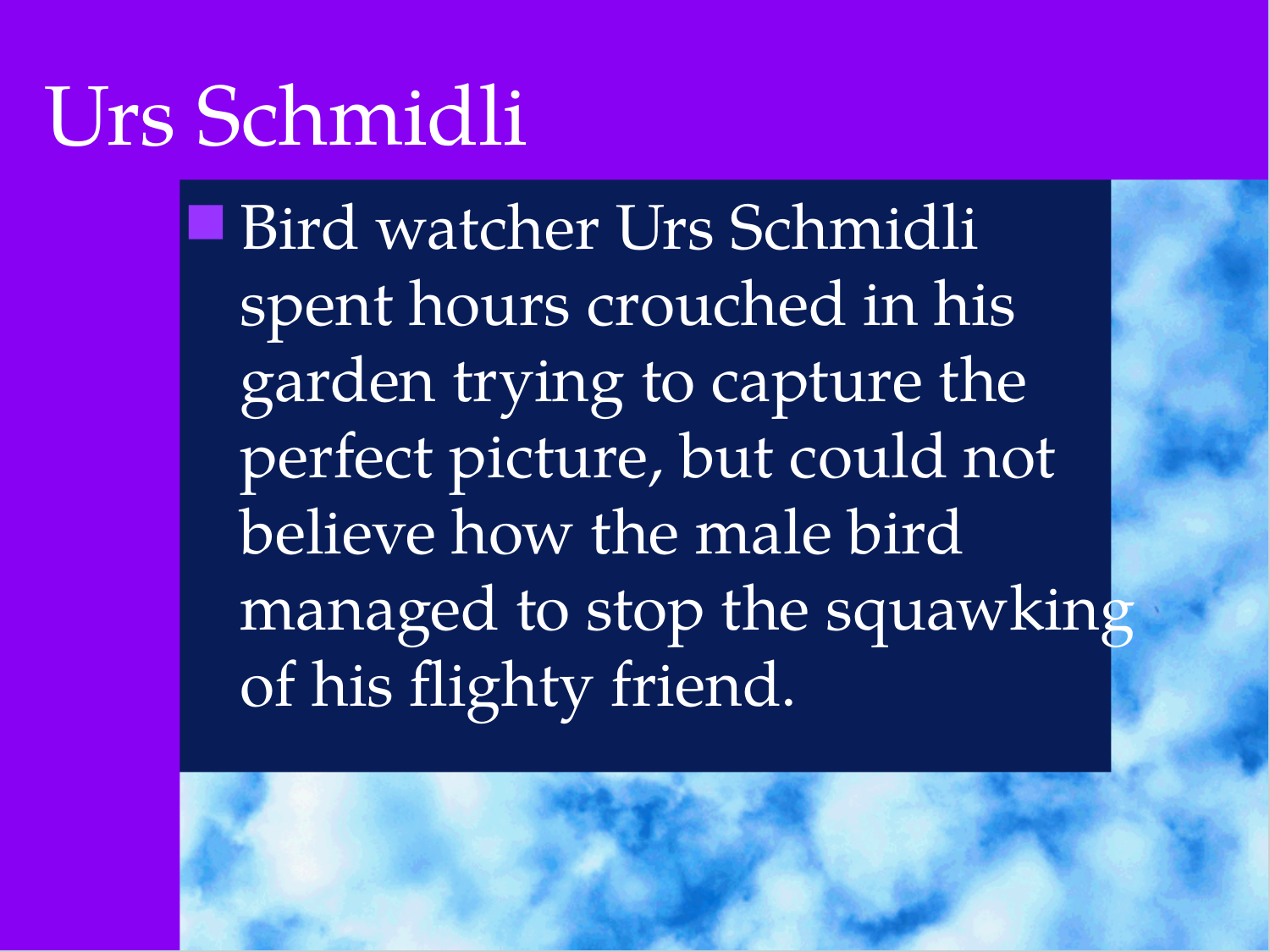

# Urs Schmidli
Bird watcher Urs Schmidli spent hours crouched in his garden trying to capture the perfect picture, but could not believe how the male bird managed to stop the squawking of his flighty friend.